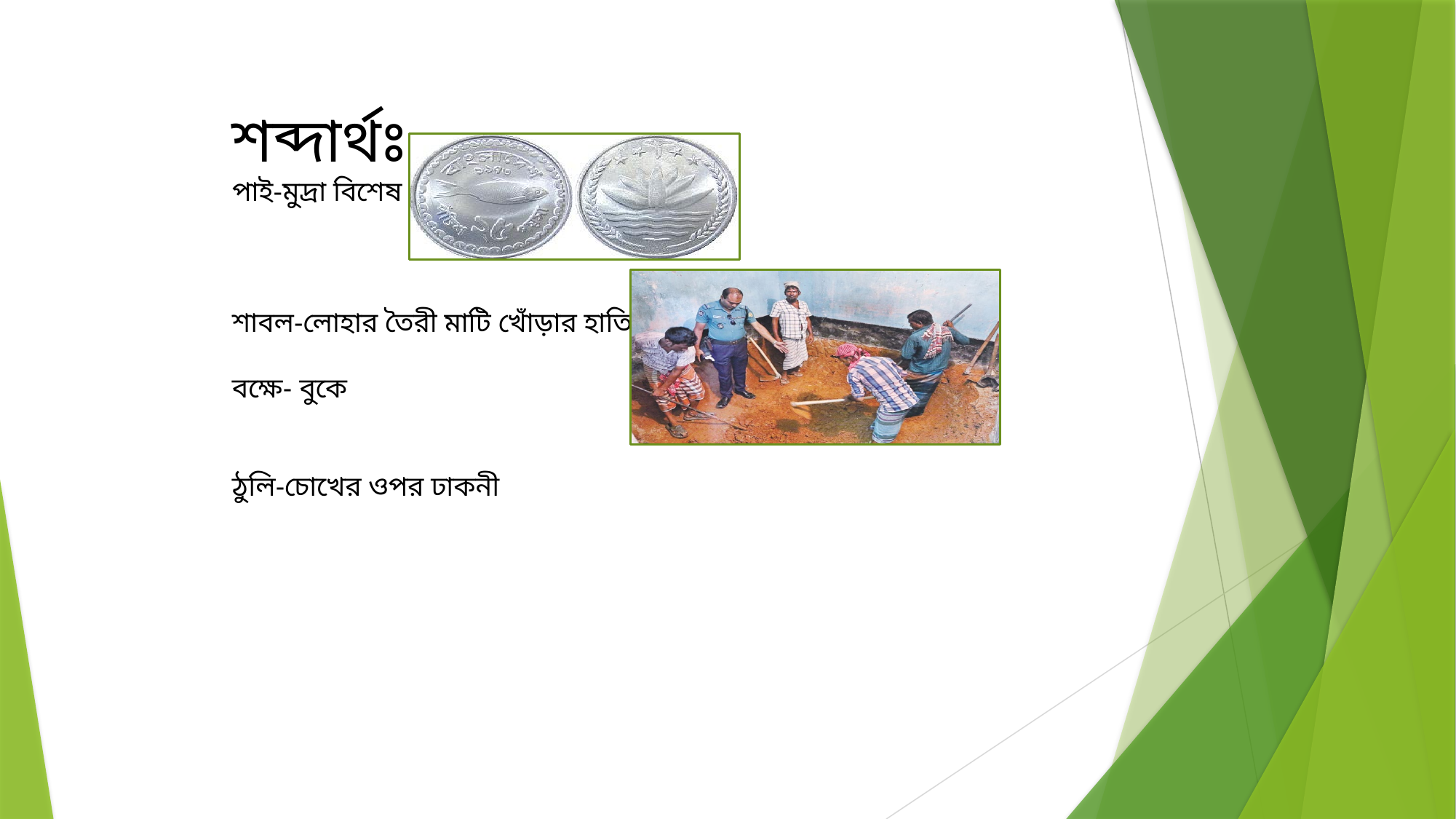

শব্দার্থঃ
পাই-মুদ্রা বিশেষ

শাবল-লোহার তৈরী মাটি খোঁড়ার হাতিয়ার

বক্ষে- বুকে

ঠুলি-চোখের ওপর ঢাকনী